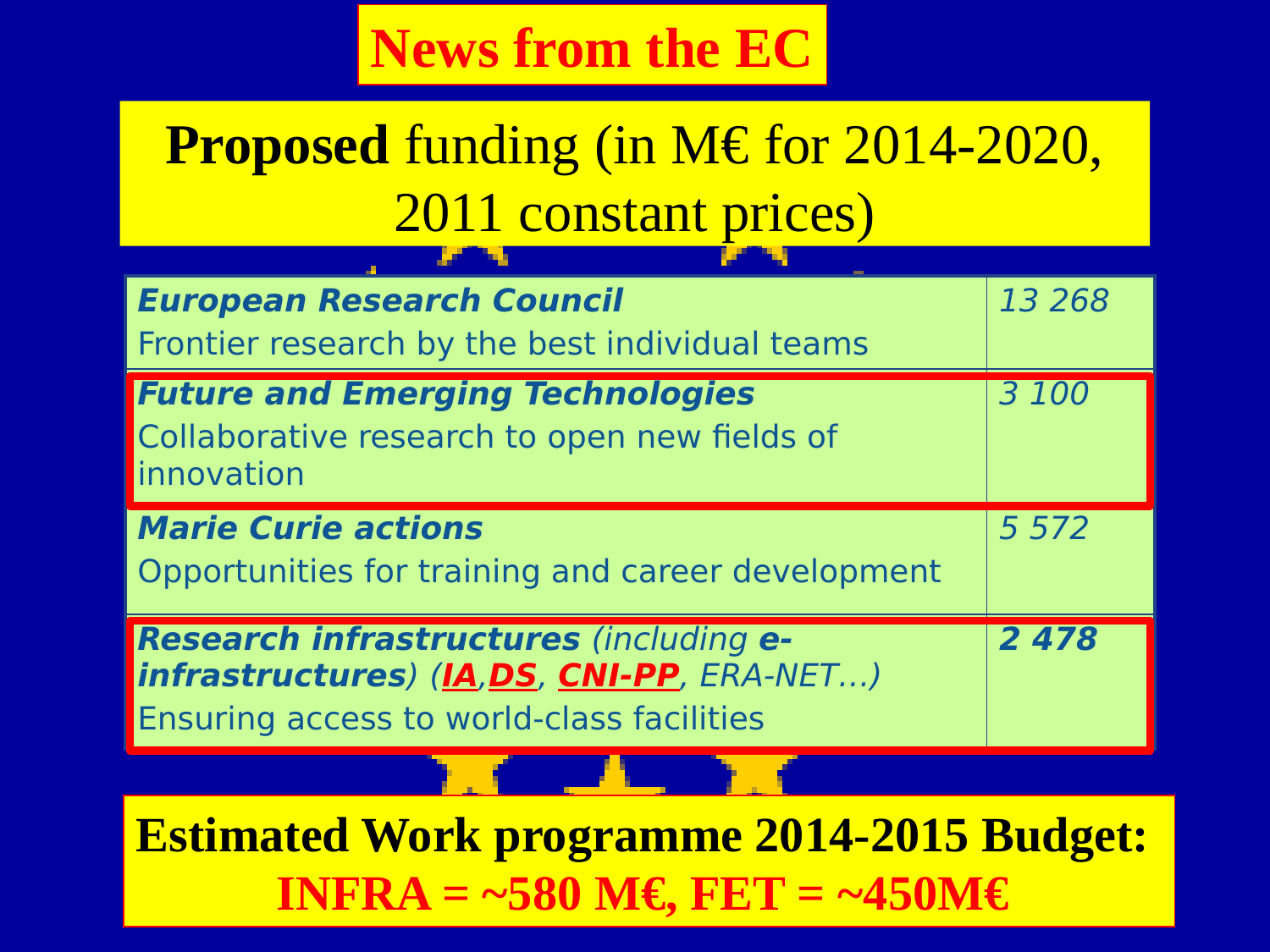

News from the EC
Proposed funding (in M€ for 2014-2020, 2011 constant prices)

| European Research Council Frontier research by the best individual teams | 13 268 |
| --- | --- |
| Future and Emerging Technologies Collaborative research to open new fields of innovation | 3 100 |
| Marie Curie actions Opportunities for training and career development | 5 572 |
| Research infrastructures (including e-infrastructures) (IA,DS, CNI-PP, ERA-NET…) Ensuring access to world-class facilities | 2 478 |

Estimated Work programme 2014-2015 Budget:
INFRA = ~580 M€, FET = ~450M€